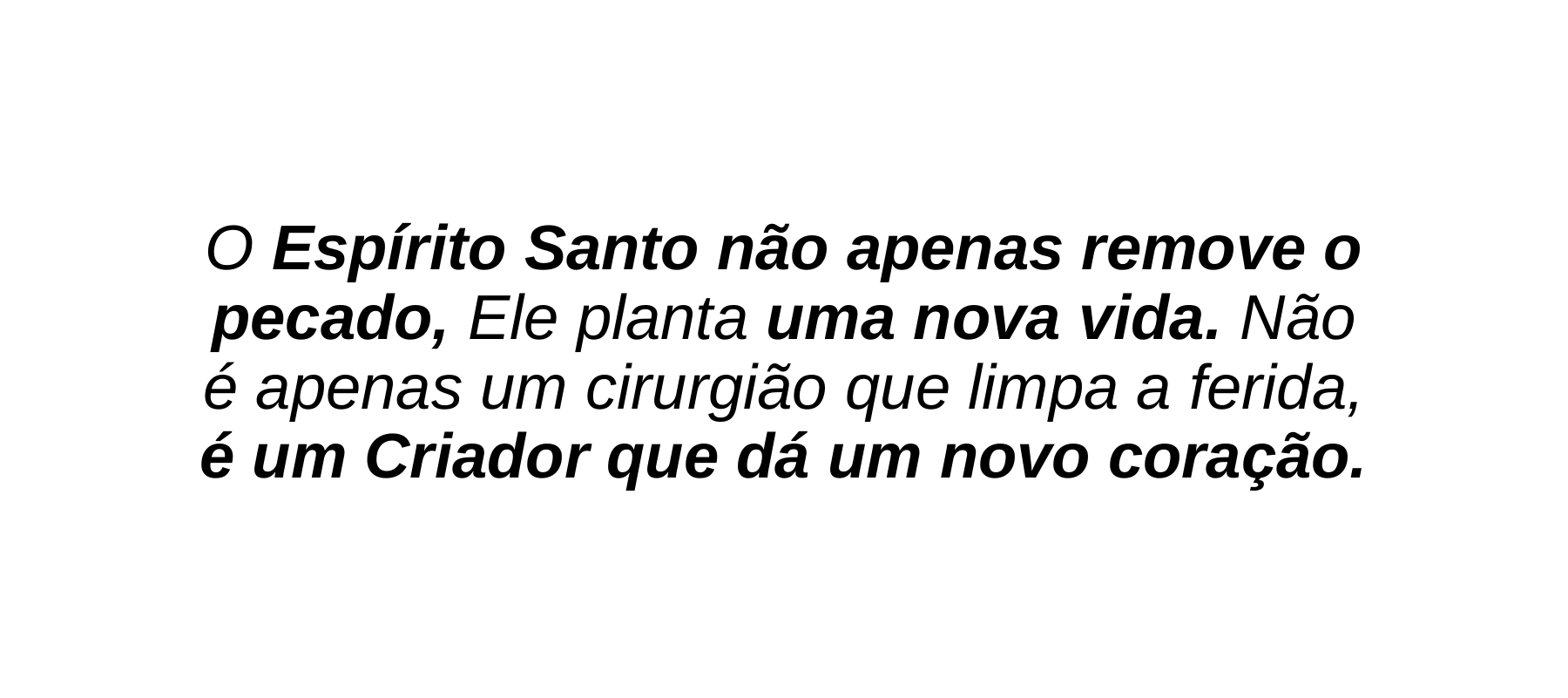

O Espírito Santo não apenas remove o pecado, Ele planta uma nova vida. Não é apenas um cirurgião que limpa a ferida, é um Criador que dá um novo coração.